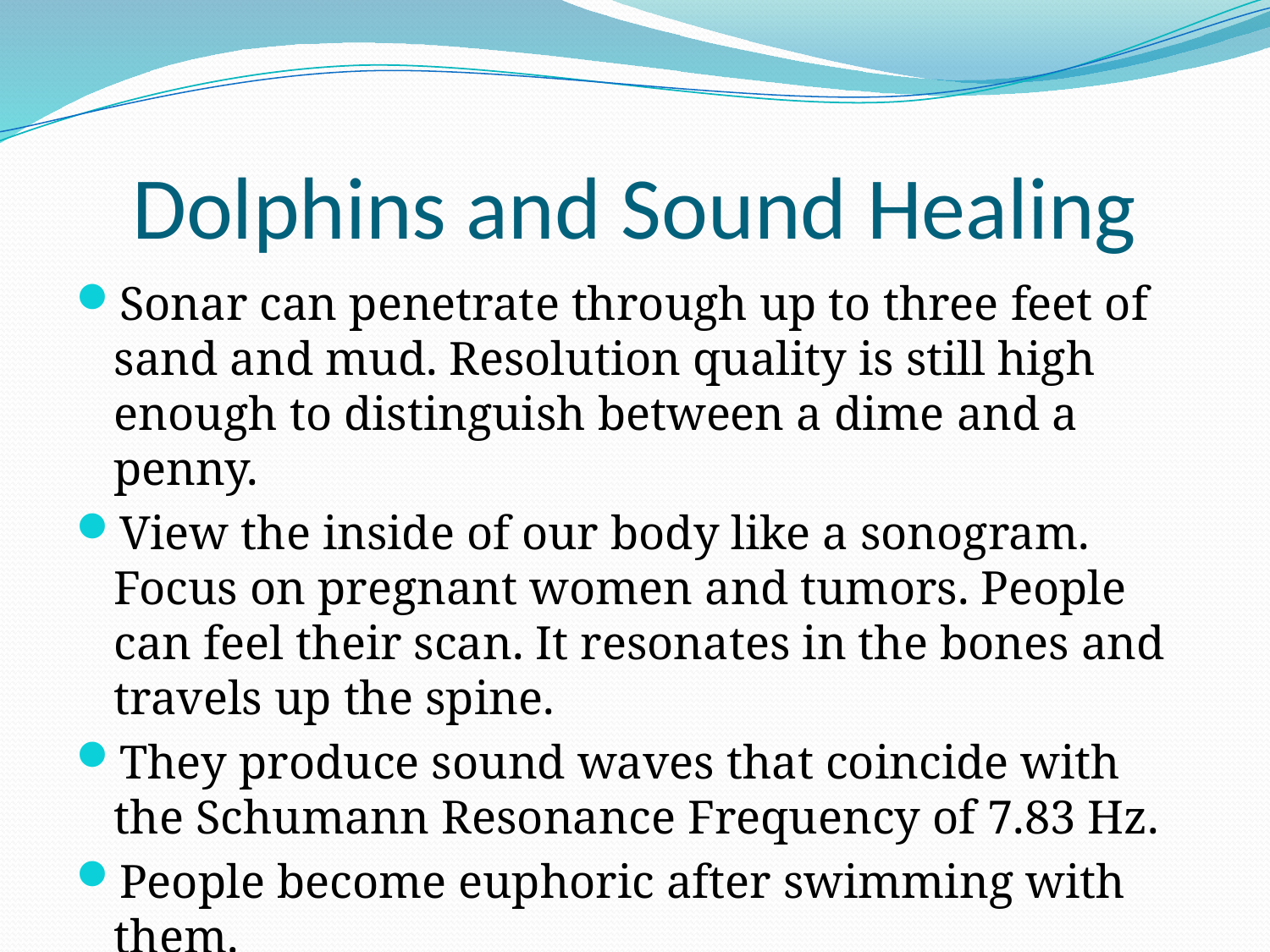

# Dolphins and Sound Healing
Sonar can penetrate through up to three feet of sand and mud. Resolution quality is still high enough to distinguish between a dime and a penny.
View the inside of our body like a sonogram. Focus on pregnant women and tumors. People can feel their scan. It resonates in the bones and travels up the spine.
They produce sound waves that coincide with the Schumann Resonance Frequency of 7.83 Hz.
People become euphoric after swimming with them.
Very beneficial healing effects—mind and body.